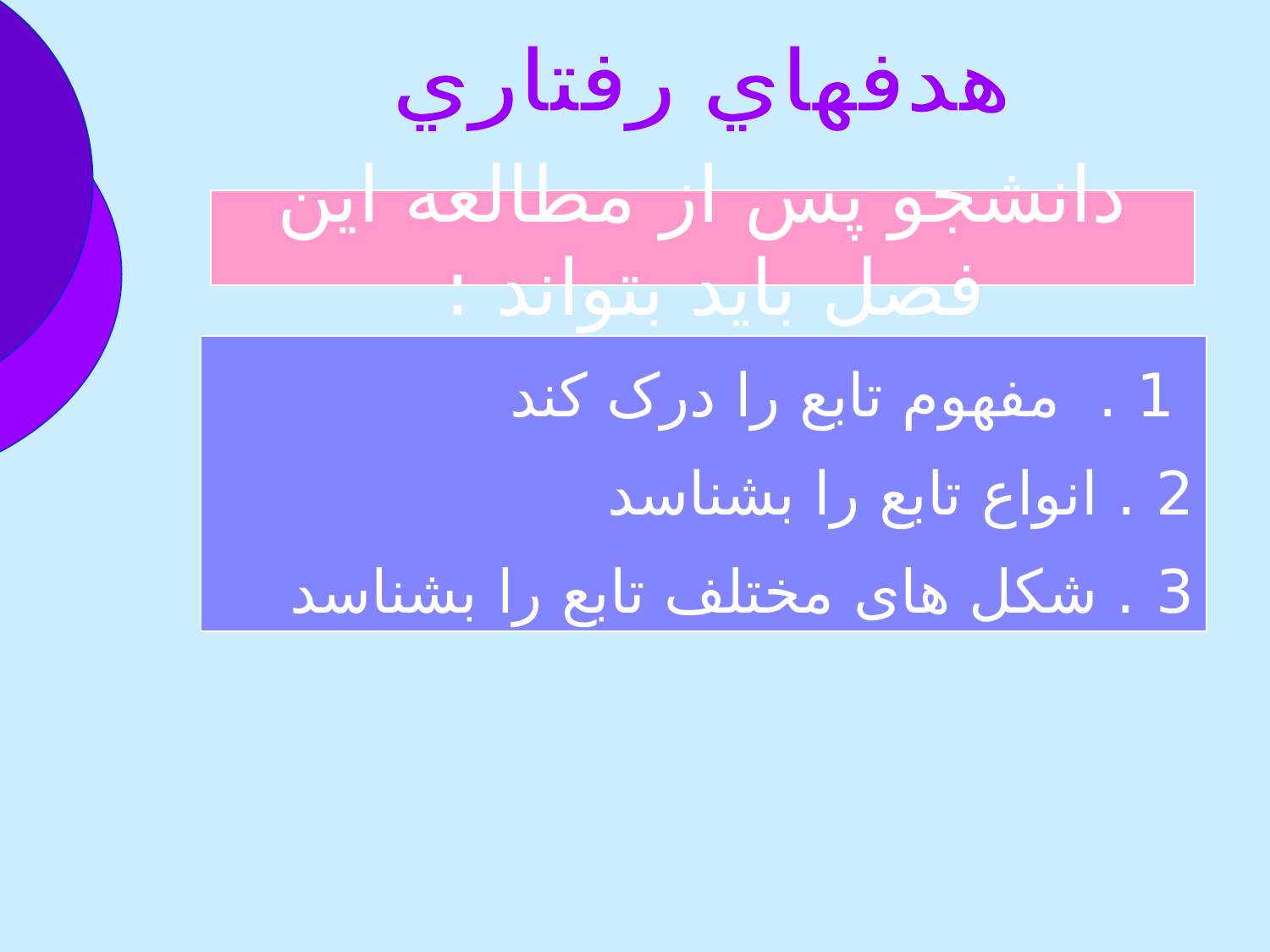

هدفهاي رفتاري
دانشجو پس از مطالعه اين فصل بايد بتواند :
 1 .  مفهوم تابع را درک کند
2 . انواع تابع را بشناسد
3 . شکل های مختلف تابع را بشناسد